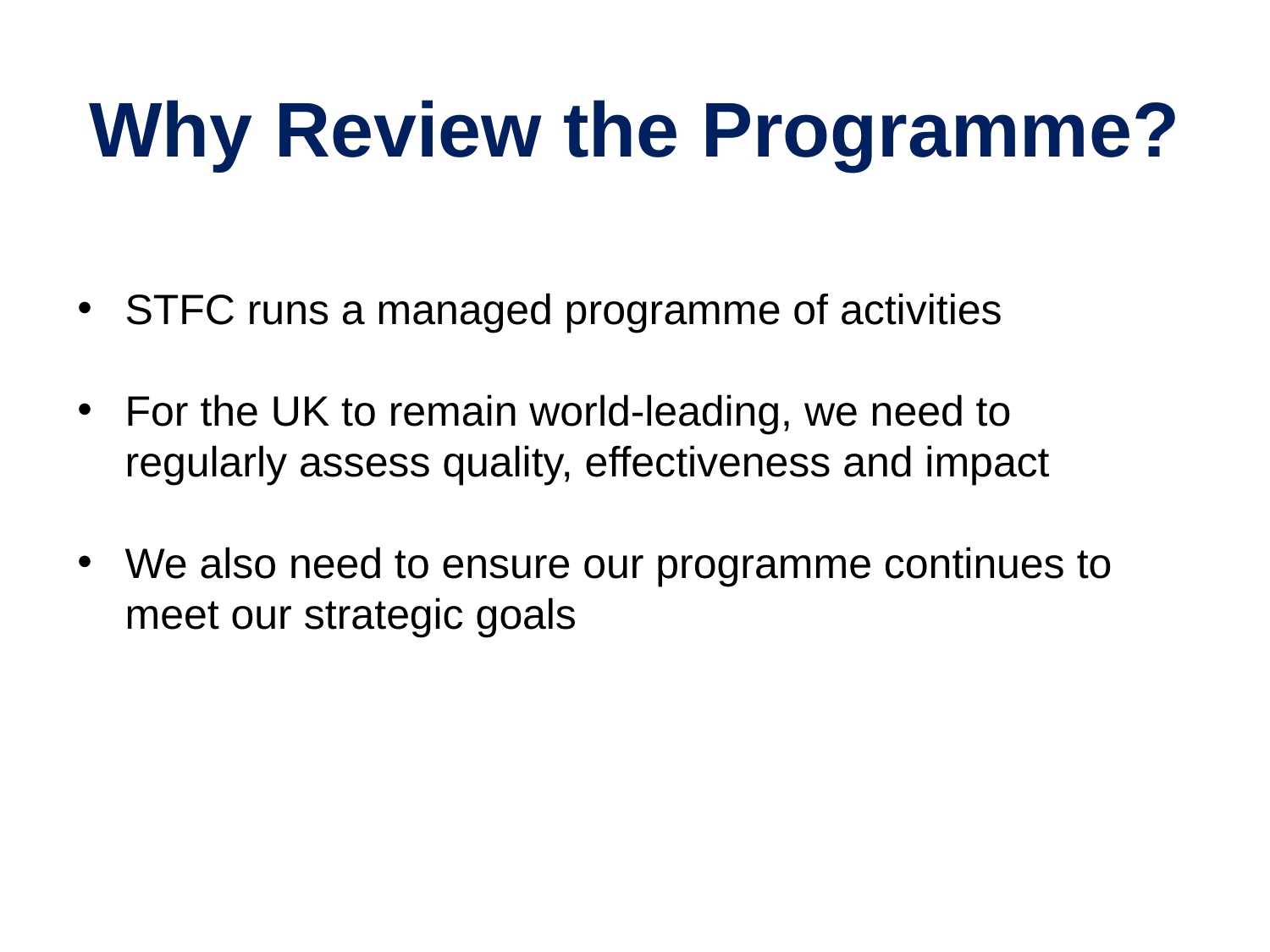

# Why Review the Programme?
STFC runs a managed programme of activities

For the UK to remain world-leading, we need to regularly assess quality, effectiveness and impact

We also need to ensure our programme continues to meet our strategic goals